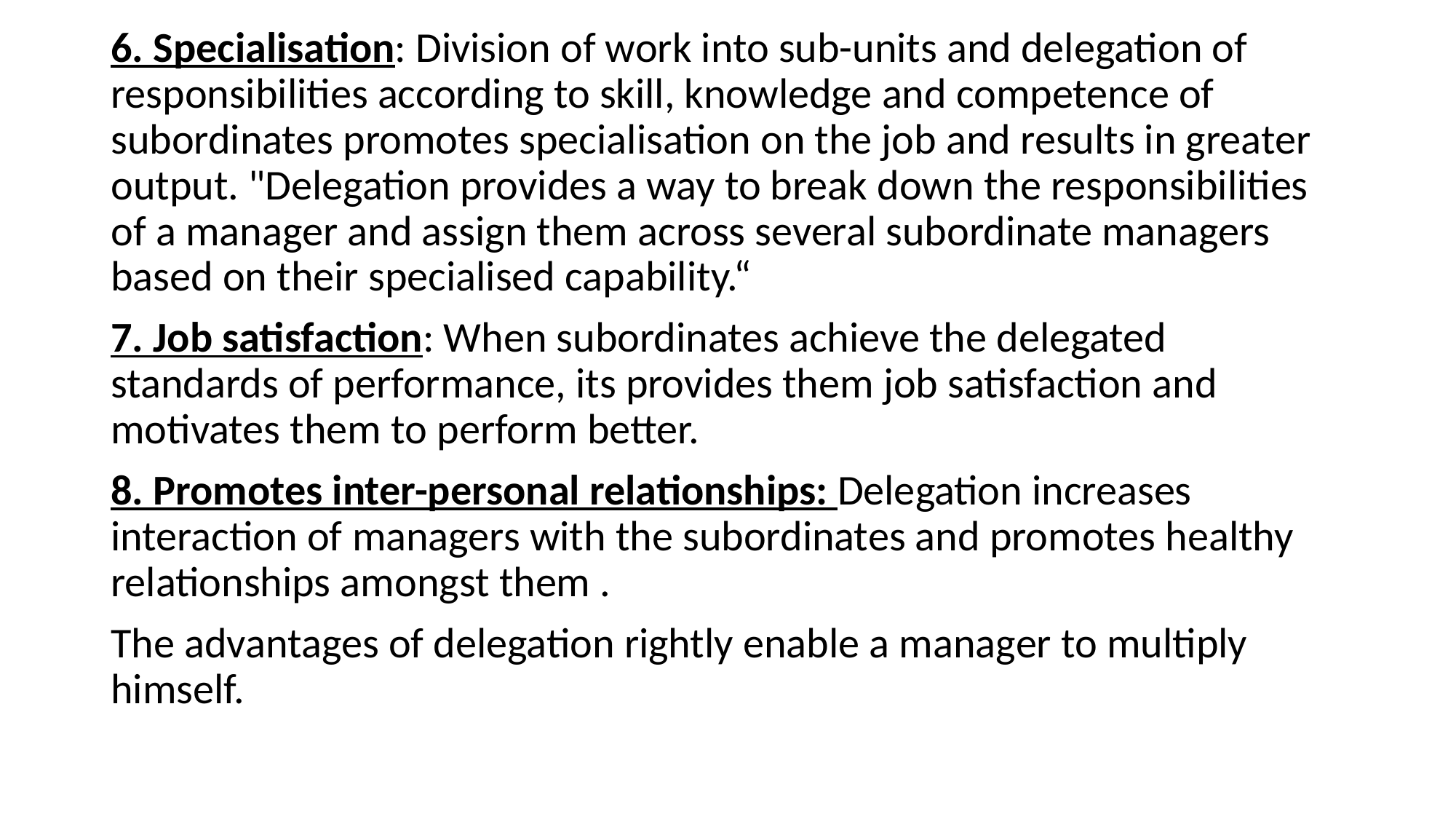

6. Specialisation: Division of work into sub-units and delegation of responsibilities according to skill, knowledge and competence of subordinates promotes specialisation on the job and results in greater output. "Delegation provides a way to break down the responsibilities of a manager and assign them across several subordinate managers based on their specialised capability.“
7. Job satisfaction: When subordinates achieve the delegated standards of performance, its provides them job satisfaction and motivates them to perform better.
8. Promotes inter-personal relationships: Delegation increases interaction of managers with the subordinates and promotes healthy relationships amongst them .
The advantages of delegation rightly enable a manager to multiply himself.